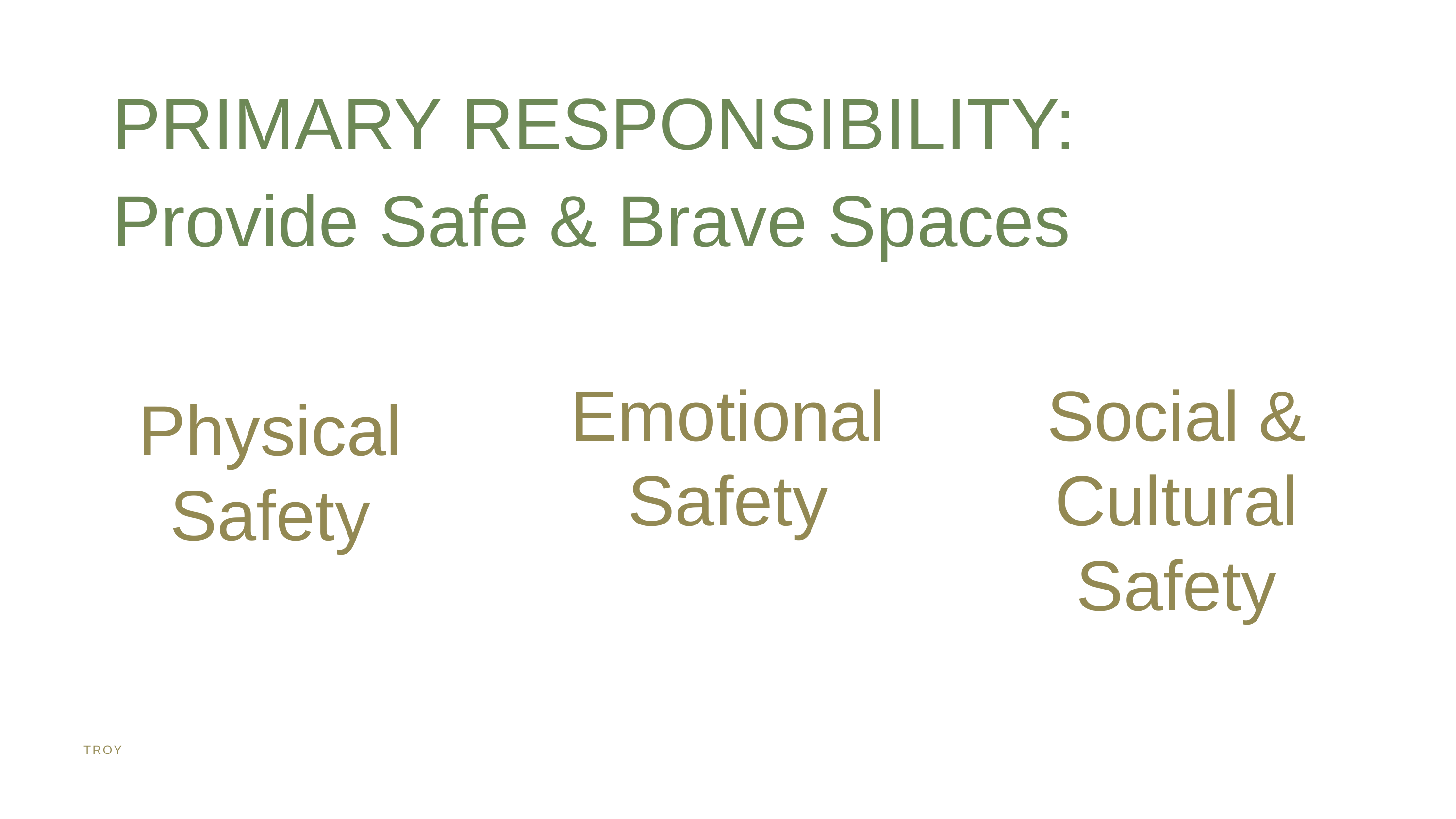

PRIMARY RESPONSIBILITY:
Provide Safe & Brave Spaces
Emotional Safety

Social & Cultural Safety

Physical Safety

TROY